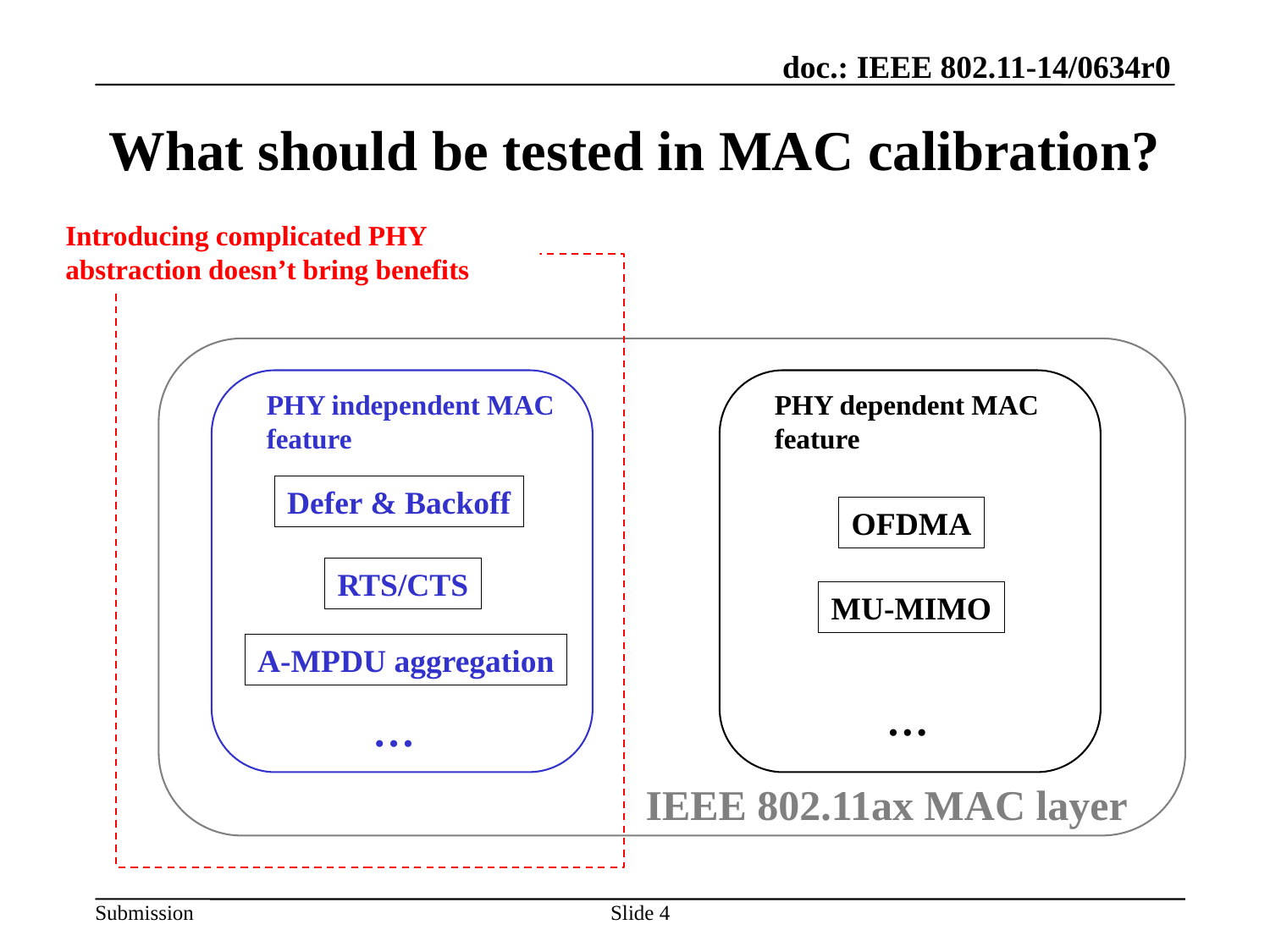

# What should be tested in MAC calibration?
Introducing complicated PHY abstraction doesn’t bring benefits

PHY independent MAC feature
PHY dependent MAC feature
Defer & Backoff
OFDMA
RTS/CTS
MU-MIMO
A-MPDU aggregation
…
…
IEEE 802.11ax MAC layer
Slide 4